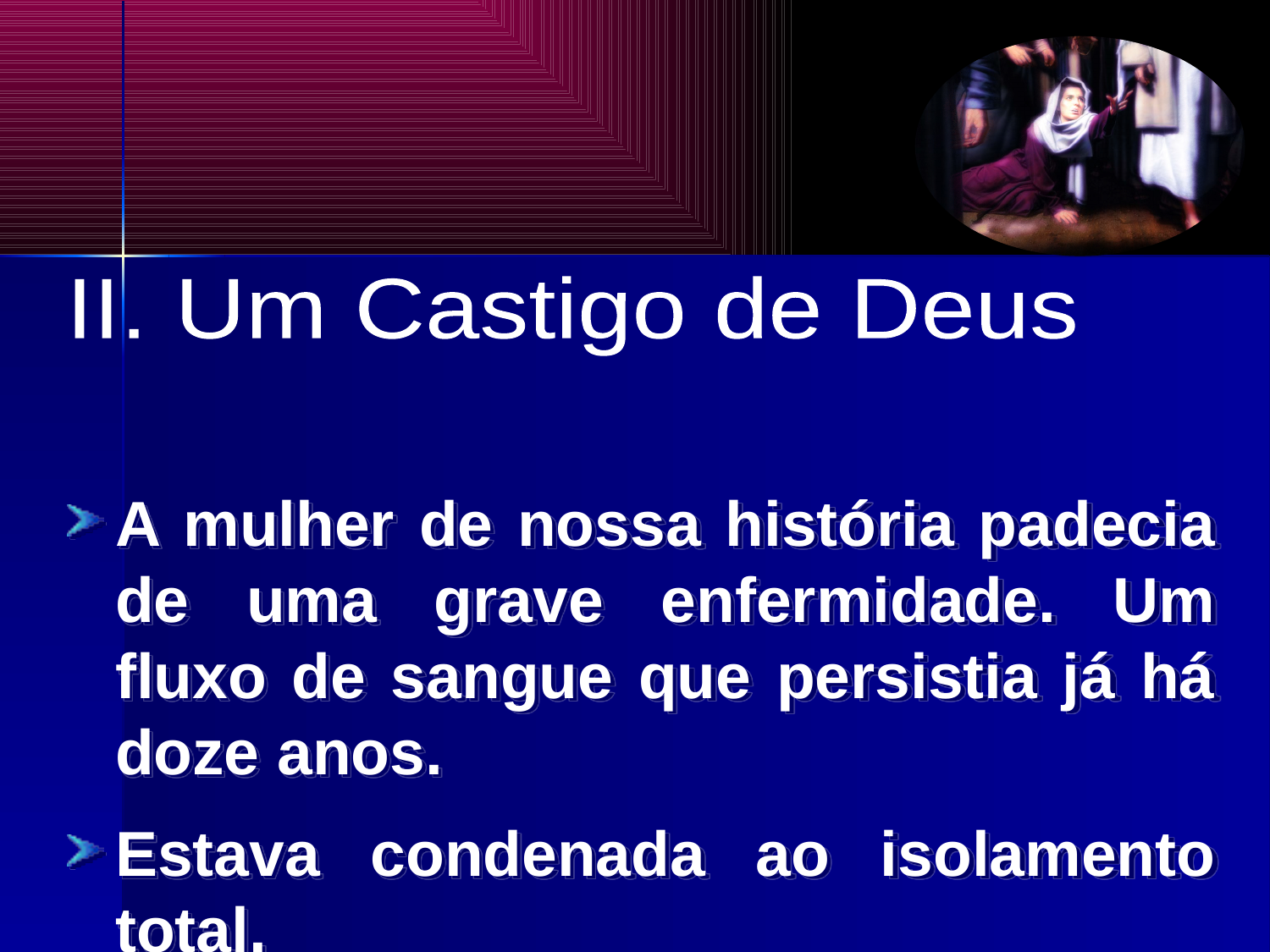

II. Um Castigo de Deus
A mulher de nossa história padecia de uma grave enfermidade. Um fluxo de sangue que persistia já há doze anos.
Estava condenada ao isolamento total.